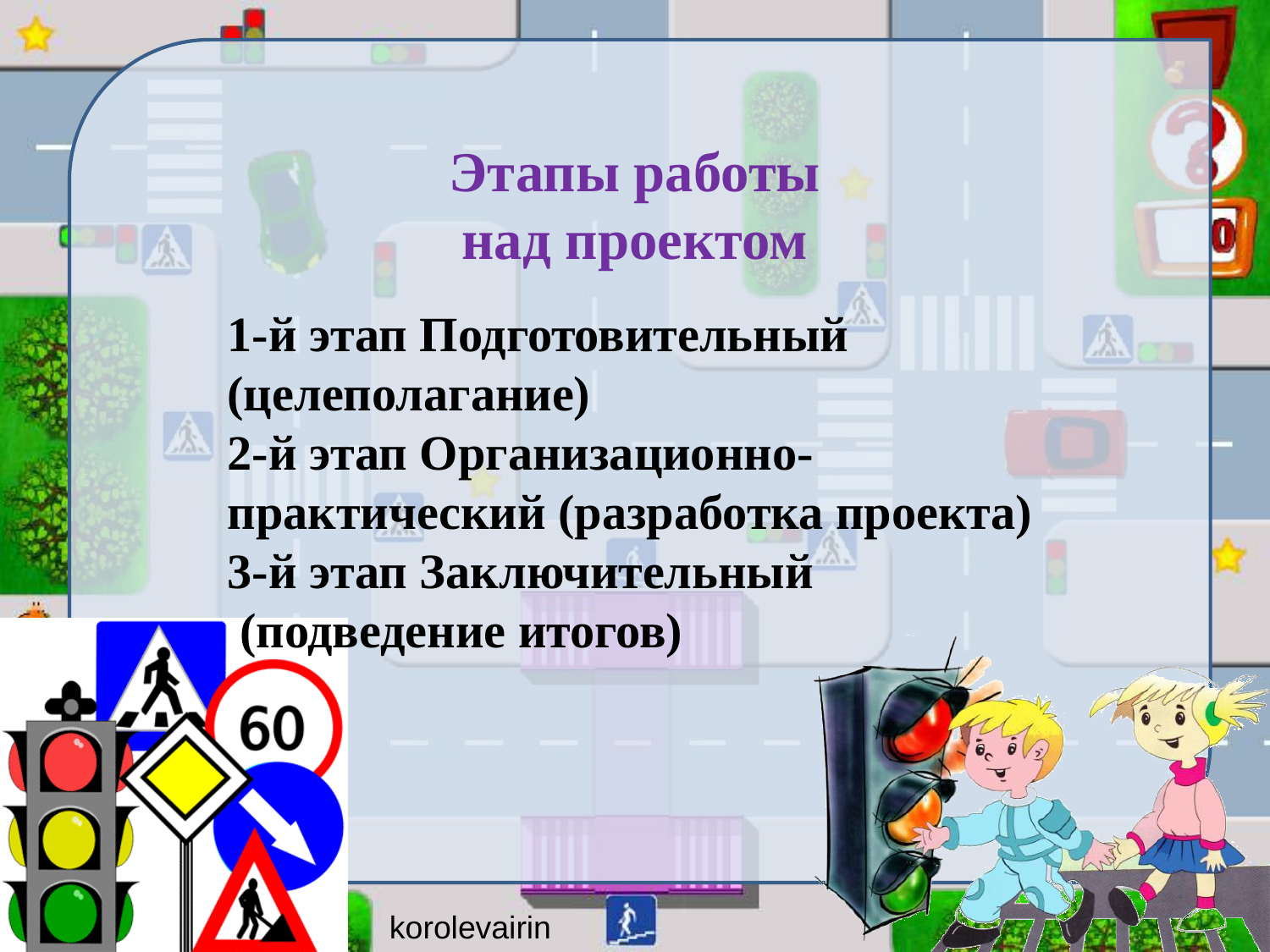

Этапы работы над проектом
1-й этап Подготовительный (целеполагание)
2-й этап Организационно-практический (разработка проекта)
3-й этап Заключительный
 (подведение итогов)